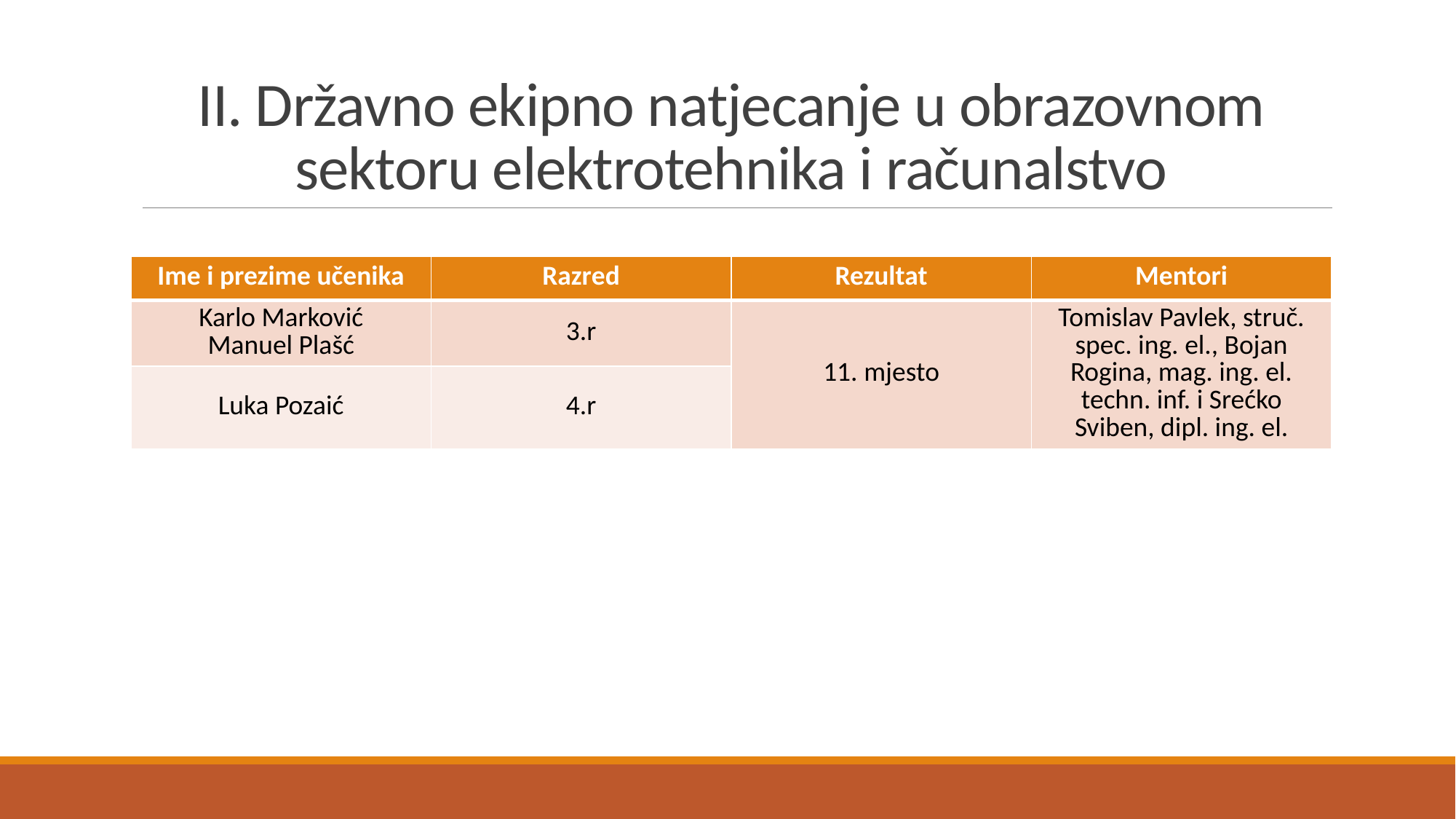

# II. Državno ekipno natjecanje u obrazovnom sektoru elektrotehnika i računalstvo
| Ime i prezime učenika | Razred | Rezultat | Mentori |
| --- | --- | --- | --- |
| Karlo Marković Manuel Plašć | 3.r | 11. mjesto | Tomislav Pavlek, struč. spec. ing. el., Bojan Rogina, mag. ing. el. techn. inf. i Srećko Sviben, dipl. ing. el. |
| Luka Pozaić | 4.r |  |  |